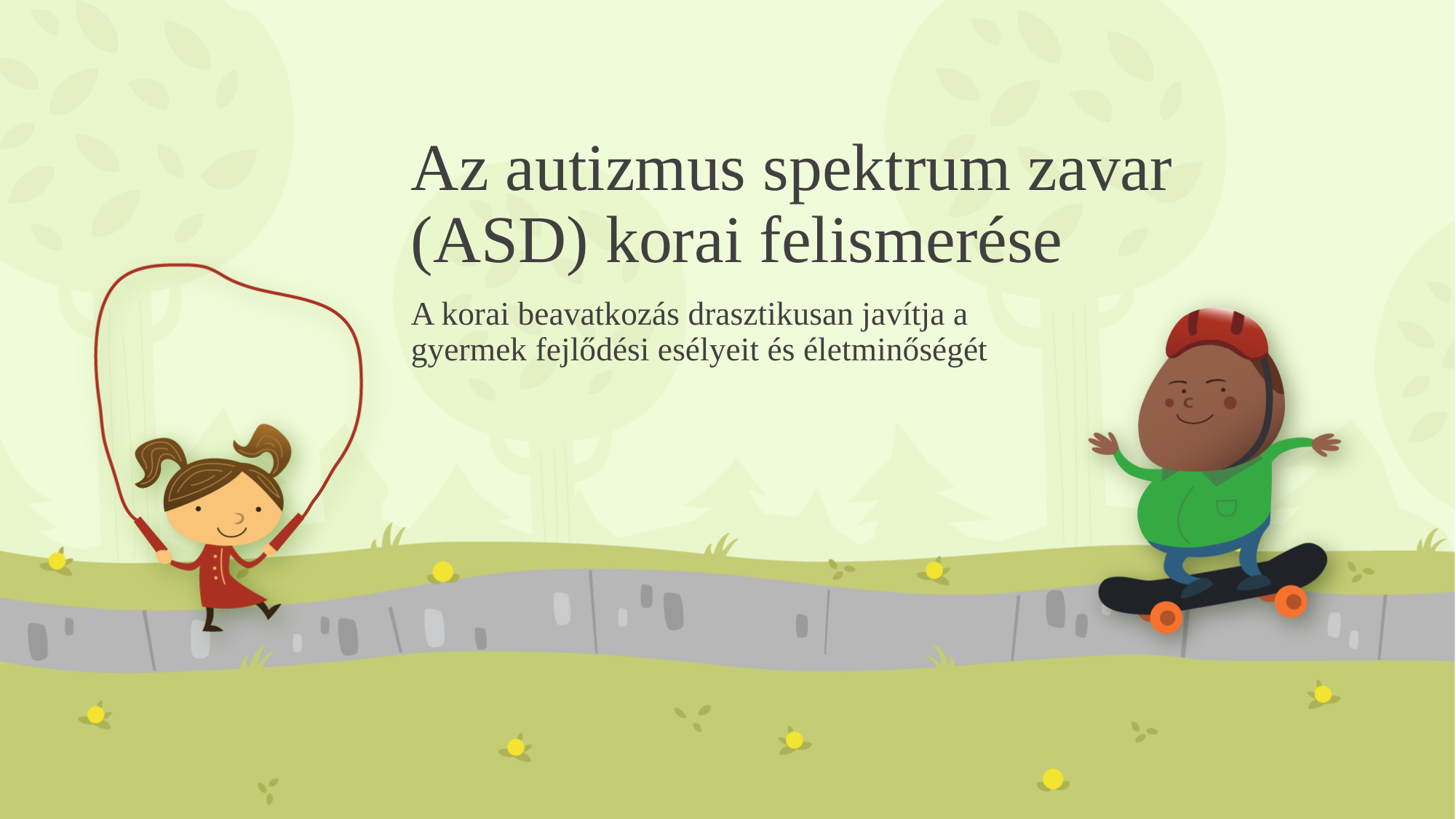

# Az autizmus spektrum zavar (ASD) korai felismerése
A korai beavatkozás drasztikusan javítja a gyermek fejlődési esélyeit és életminőségét